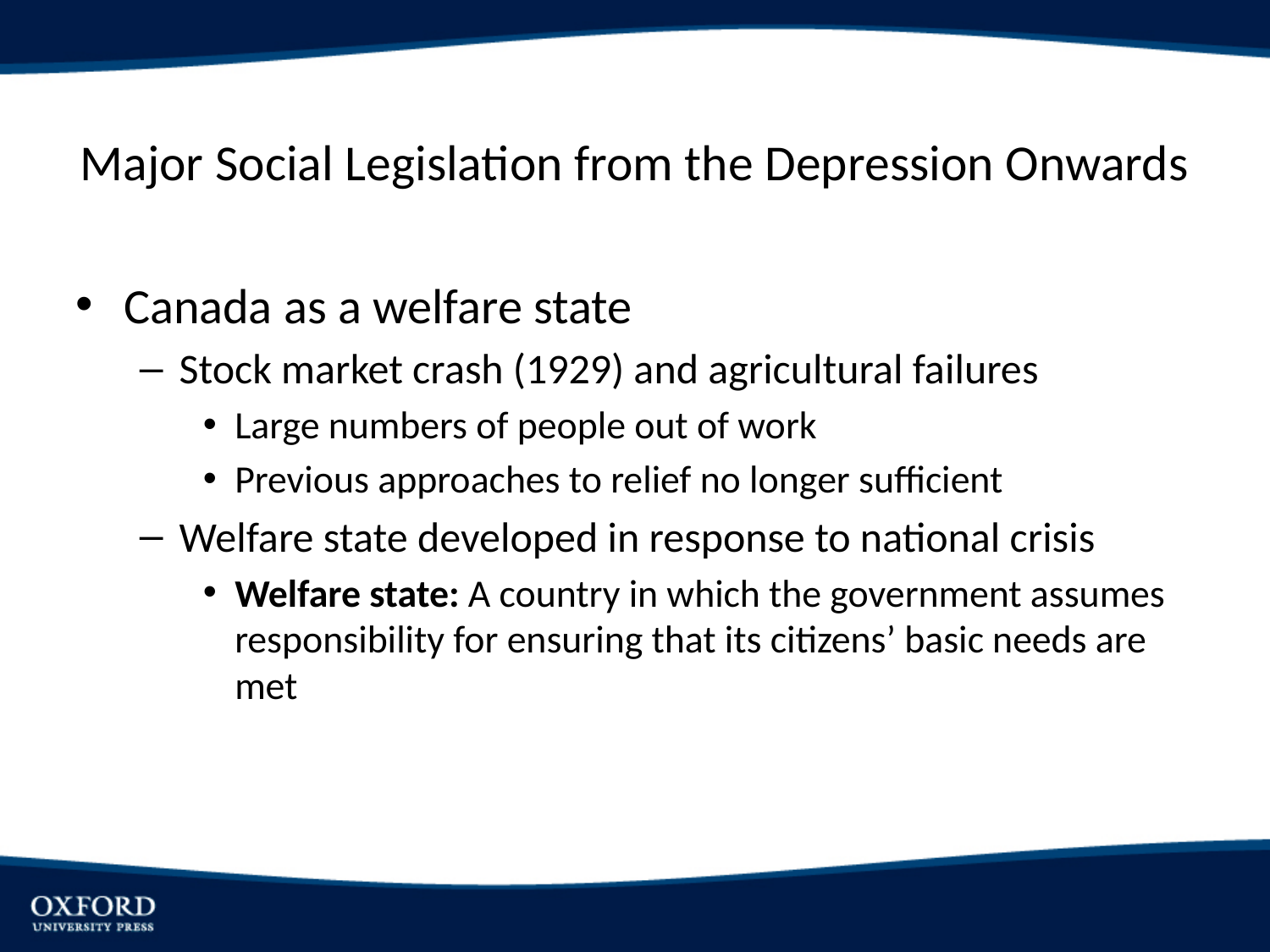

# Major Social Legislation from the Depression Onwards
Canada as a welfare state
Stock market crash (1929) and agricultural failures
Large numbers of people out of work
Previous approaches to relief no longer sufficient
Welfare state developed in response to national crisis
Welfare state: A country in which the government assumes responsibility for ensuring that its citizens’ basic needs are met